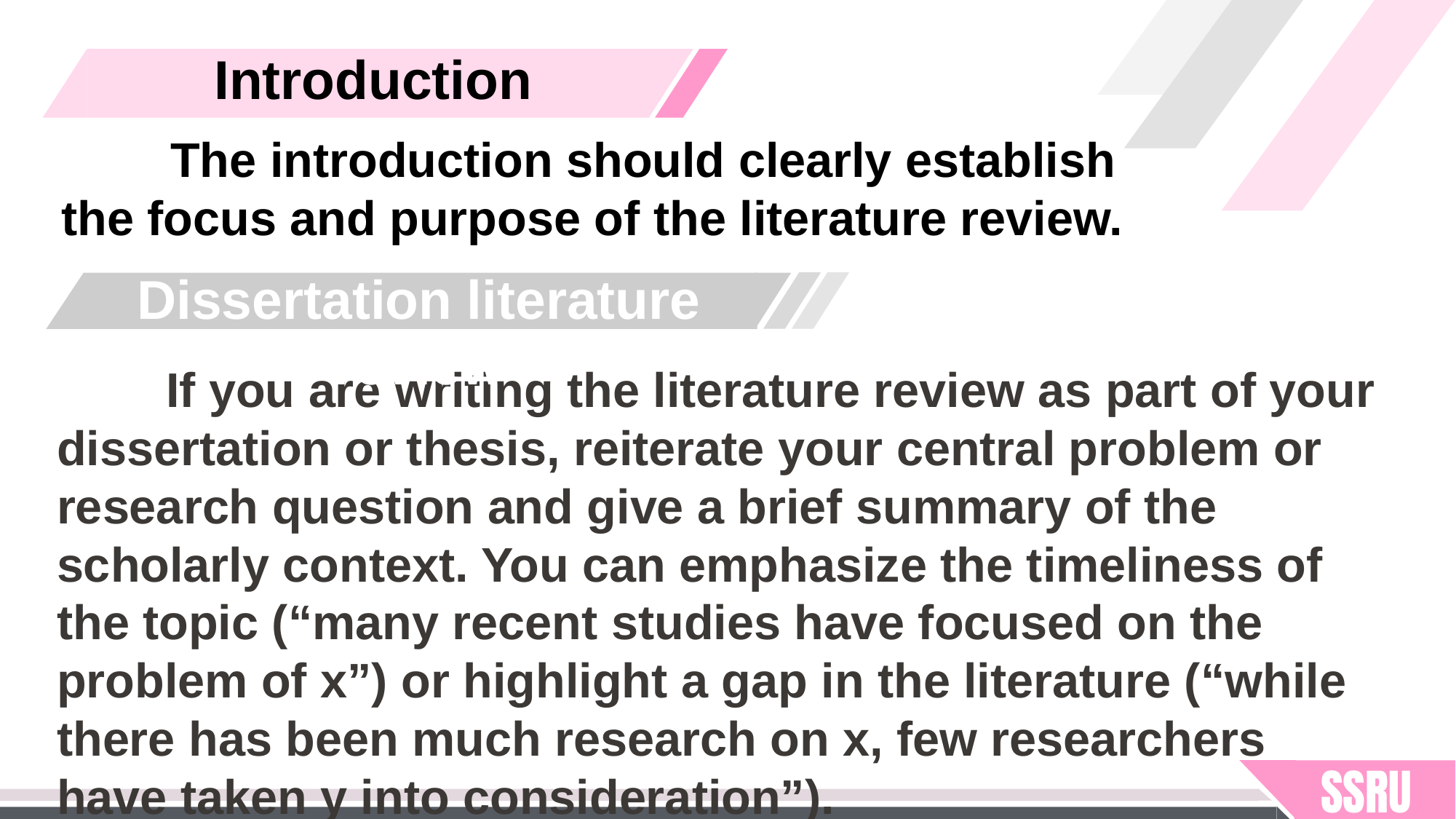

Introduction

	The introduction should clearly establish the focus and purpose of the literature review.
Dissertation literature review

	If you are writing the literature review as part of your dissertation or thesis, reiterate your central problem or research question and give a brief summary of the scholarly context. You can emphasize the timeliness of the topic (“many recent studies have focused on the problem of x”) or highlight a gap in the literature (“while there has been much research on x, few researchers have taken y into consideration”).
SSRU